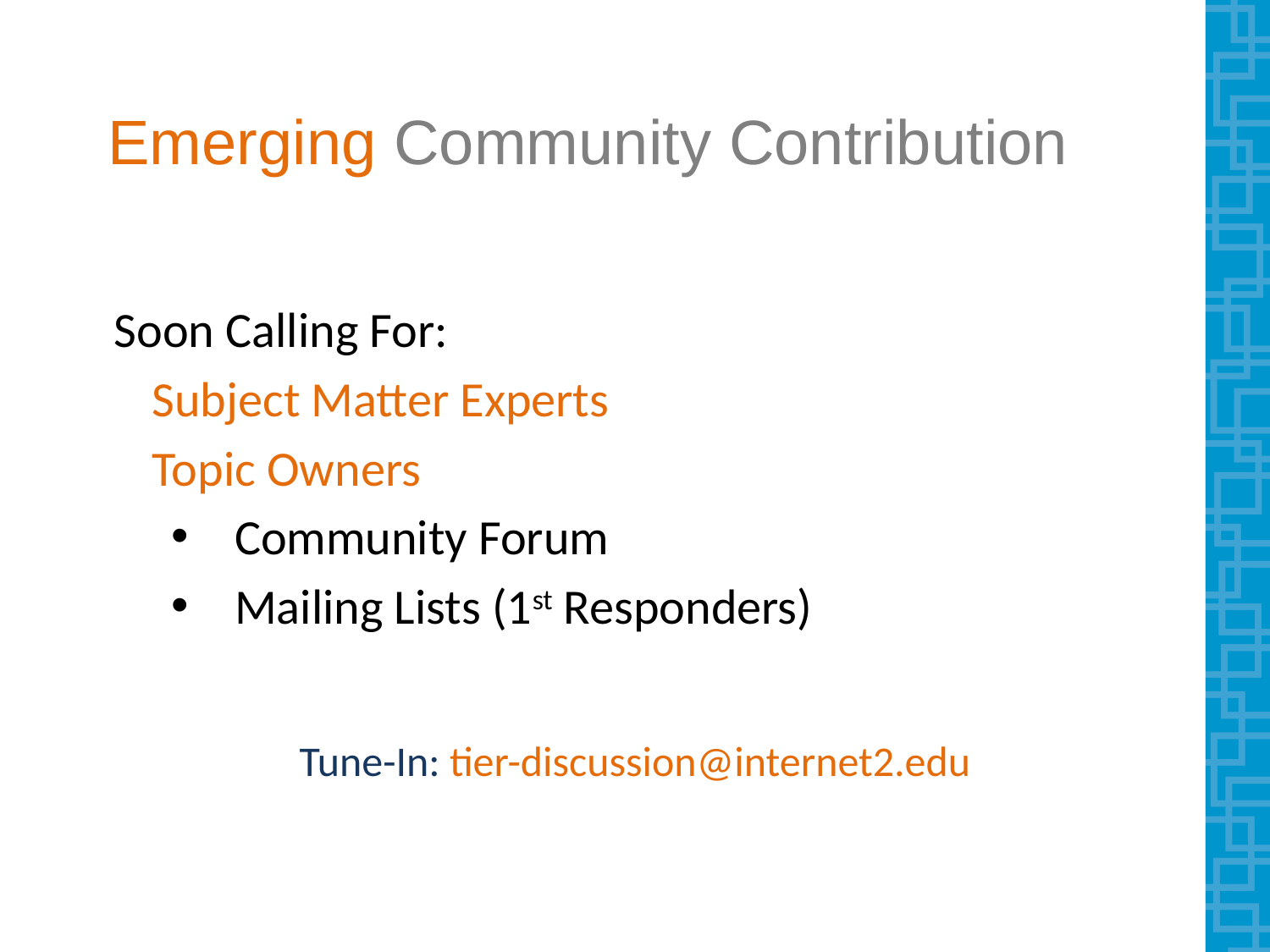

# Emerging Community Contribution
Soon Calling For:
Subject Matter Experts
Topic Owners
Community Forum
Mailing Lists (1st Responders)
Tune-In: tier-discussion@internet2.edu